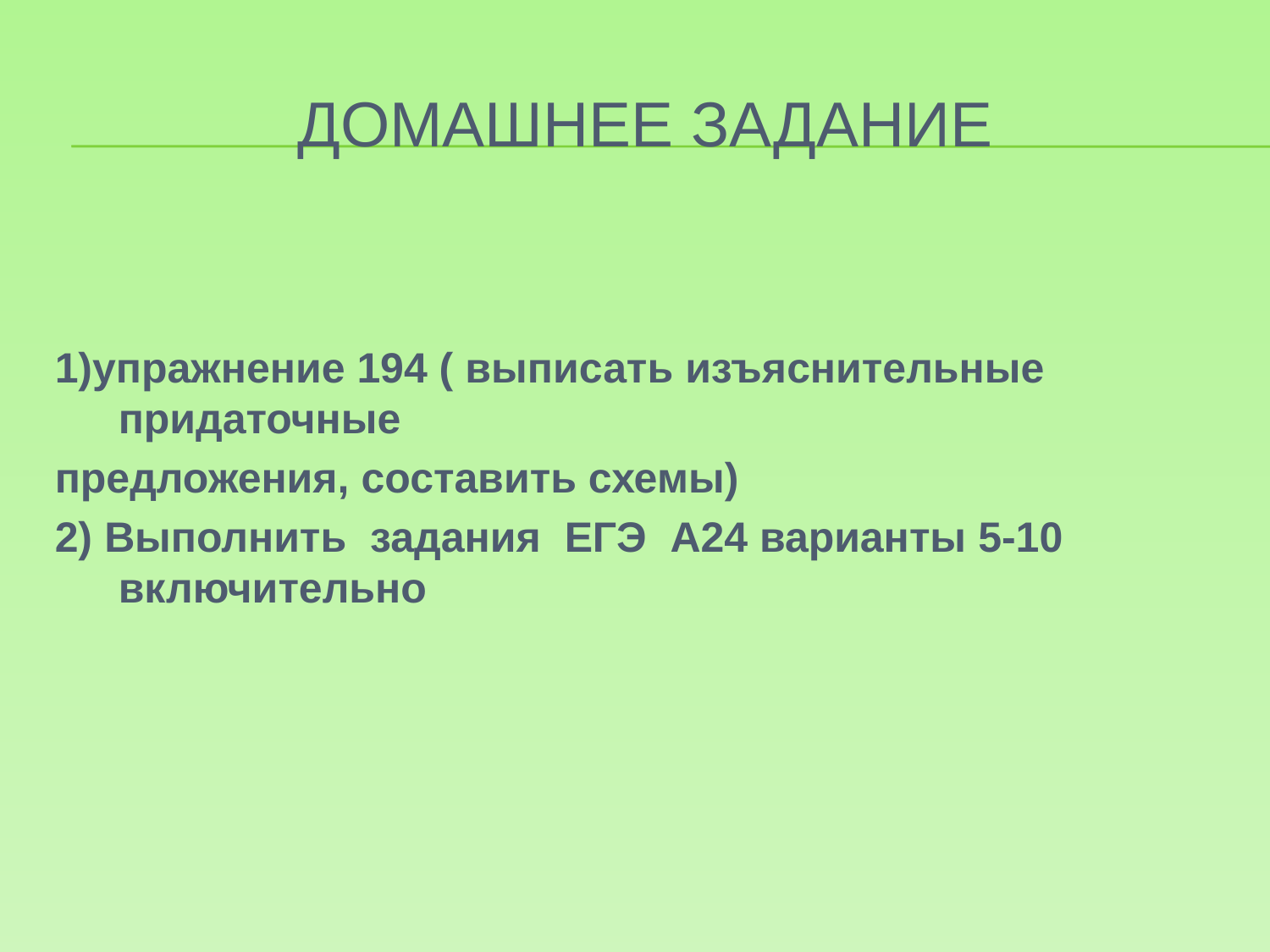

# Домашнее задание

1)упражнение 194 ( выписать изъяснительные придаточные
предложения, составить схемы)
2) Выполнить  задания  ЕГЭ  А24 варианты 5-10 включительно